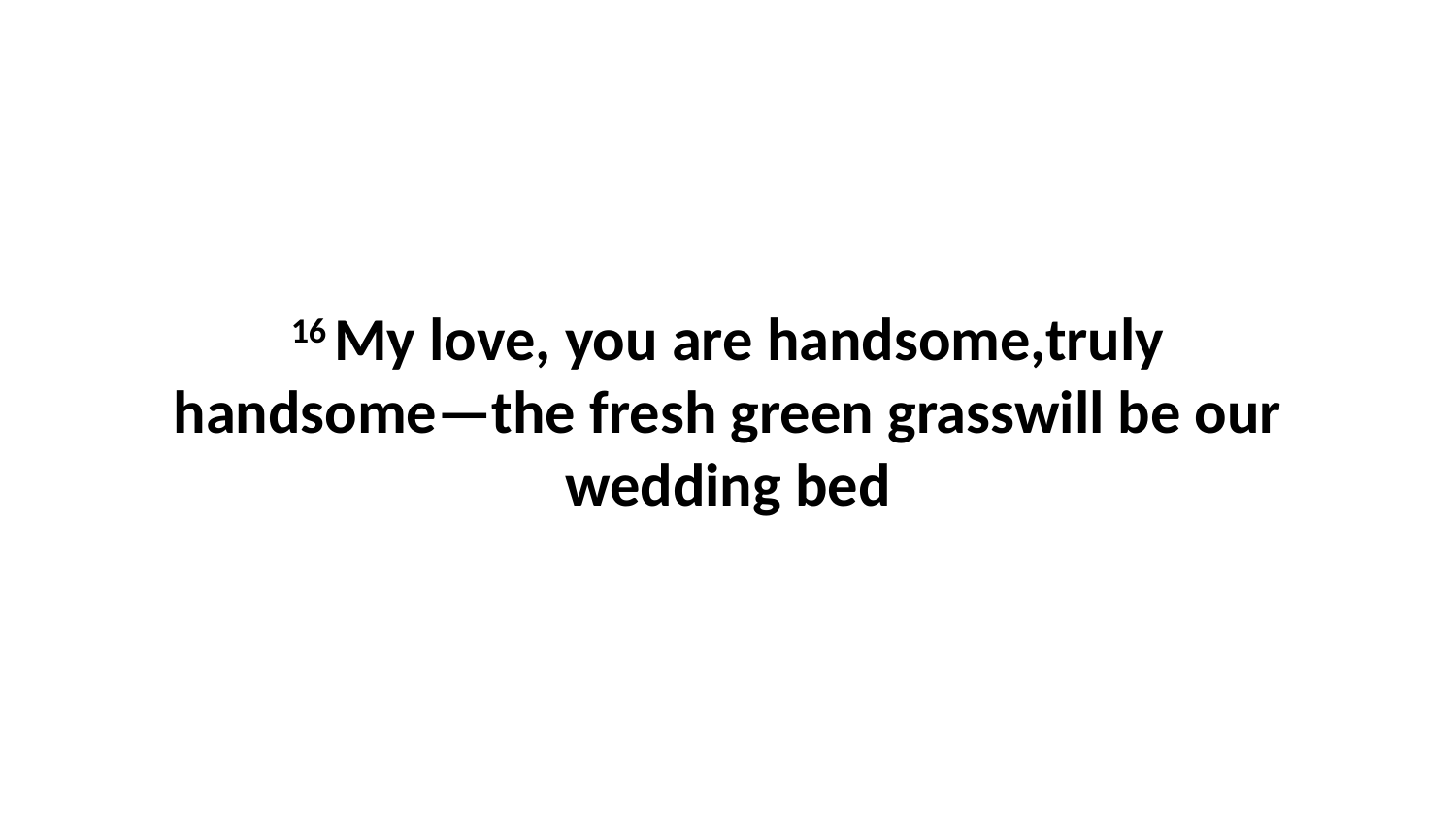

16 My love, you are handsome,truly handsome—the fresh green grasswill be our wedding bed